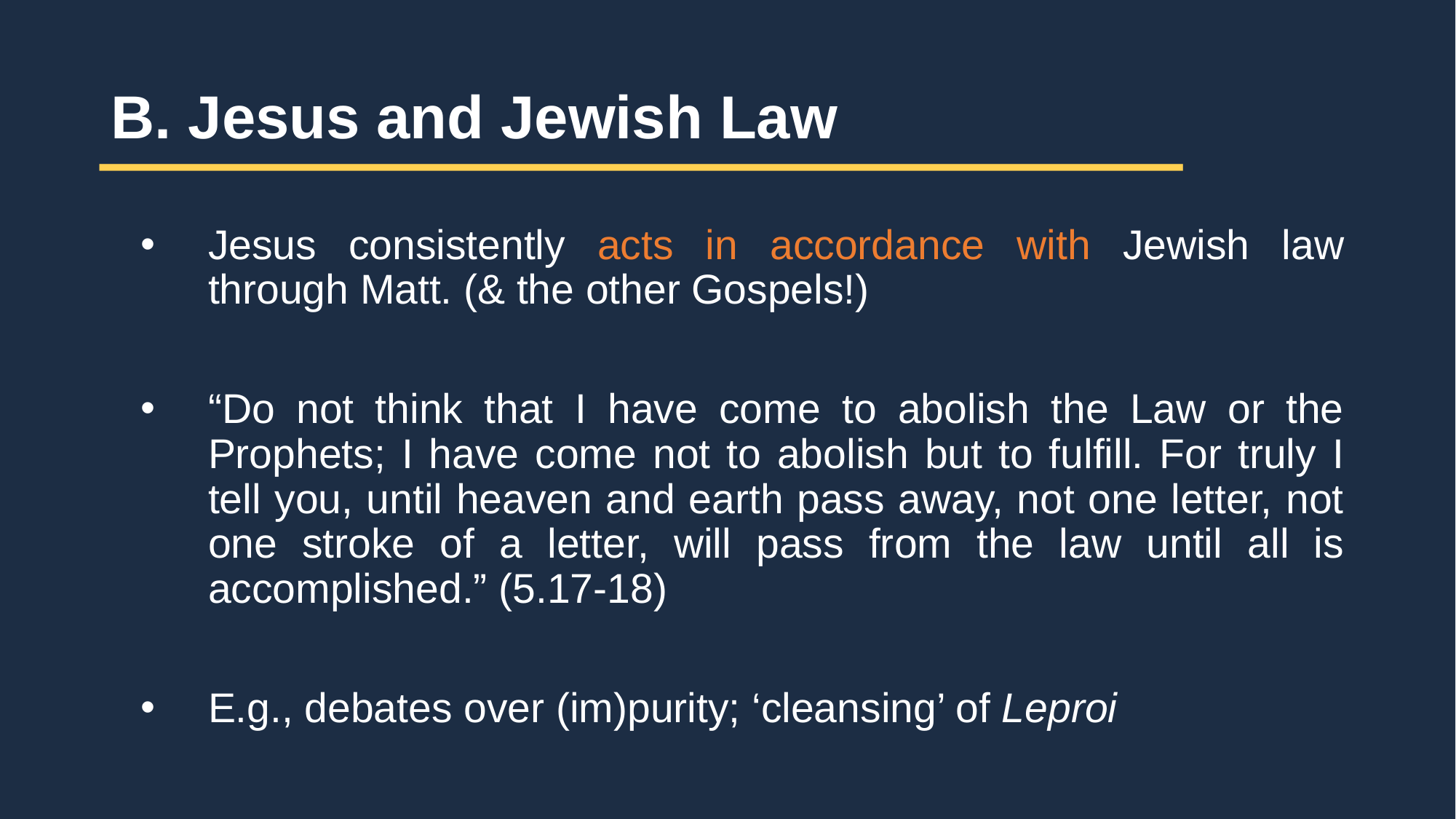

B. Jesus and Jewish Law
Jesus consistently acts in accordance with Jewish law through Matt. (& the other Gospels!)

“Do not think that I have come to abolish the Law or the Prophets; I have come not to abolish but to fulfill. For truly I tell you, until heaven and earth pass away, not one letter, not one stroke of a letter, will pass from the law until all is accomplished.” (5.17-18)

E.g., debates over (im)purity; ‘cleansing’ of Leproi